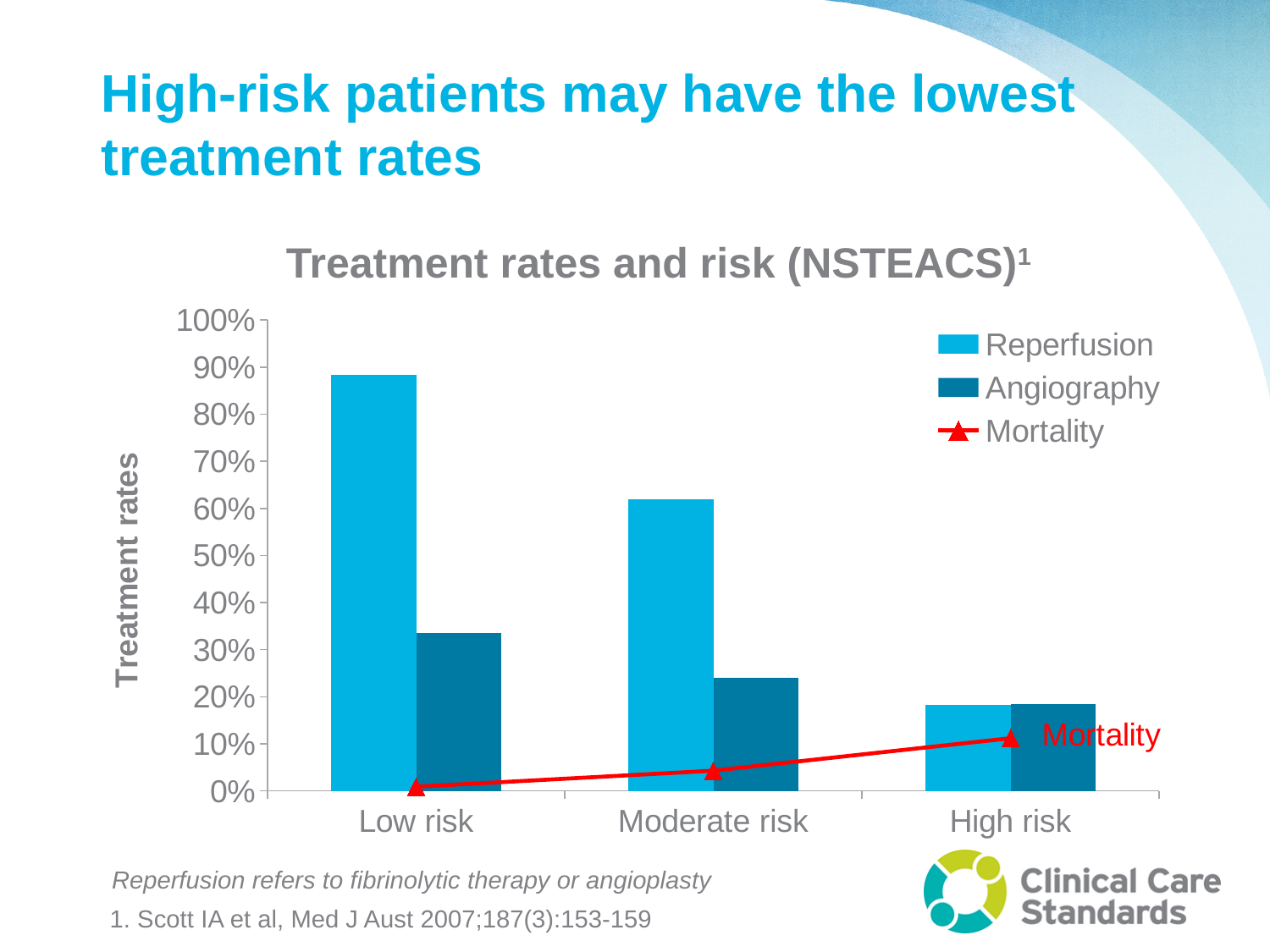

# High-risk patients may have the lowest treatment rates
Treatment rates and risk (NSTEACS)1

### Chart

| Category | Reperfusion  | Angiography | Mortality |
|---|---|---|---|
| Low risk | 0.883 | 0.336 | 0.009 |
| Moderate risk | 0.619 | 0.24 | 0.043 |
| High risk | 0.182 | 0.185 | 0.112 |
Reperfusion refers to fibrinolytic therapy or angioplasty
1. Scott IA et al, Med J Aust 2007;187(3):153-159